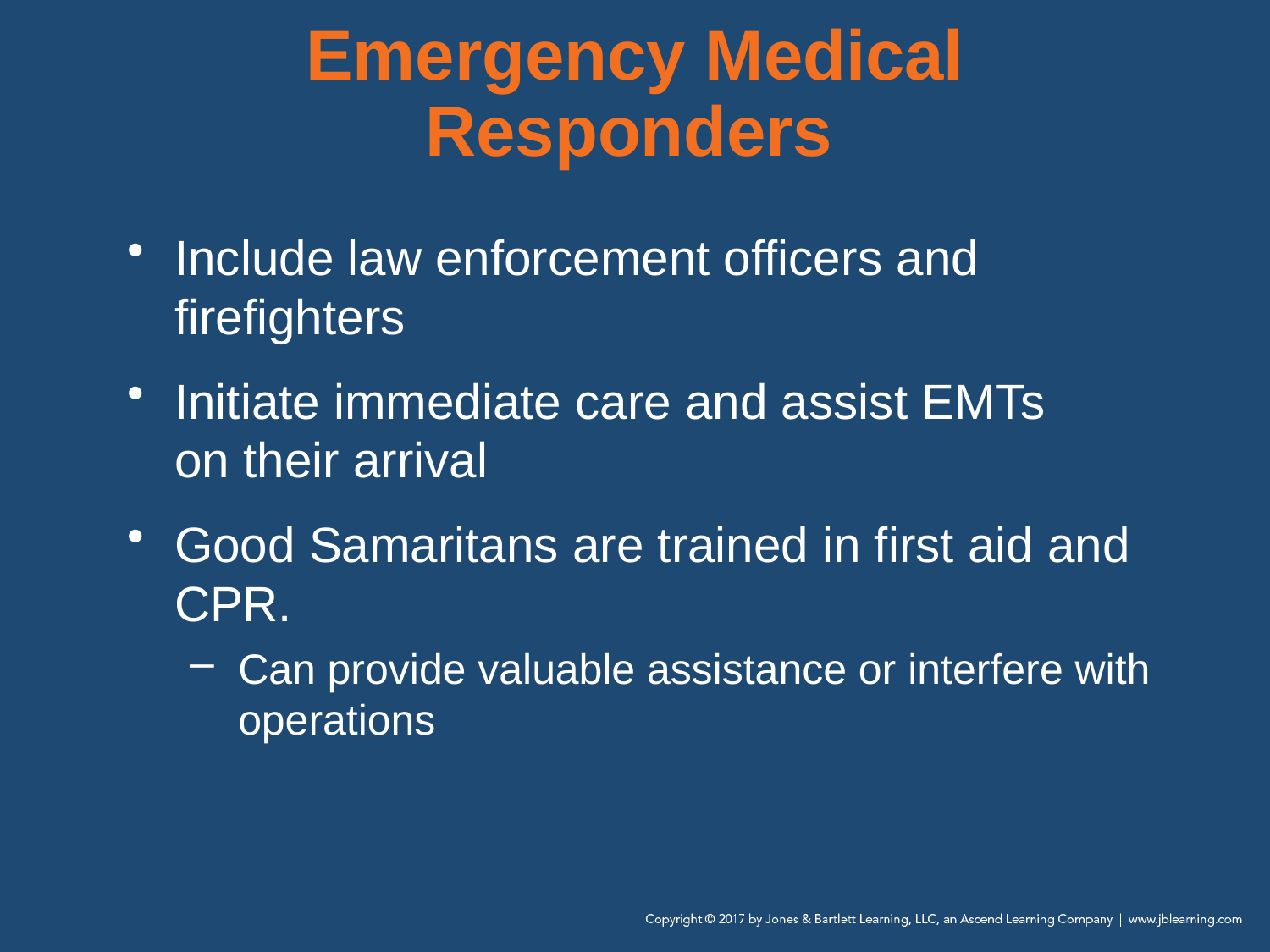

Emergency Medical Responders
Include law enforcement officers and firefighters
Initiate immediate care and assist EMTs
on their arrival
Good Samaritans are trained in first aid and CPR.
Can provide valuable assistance or interfere with operations